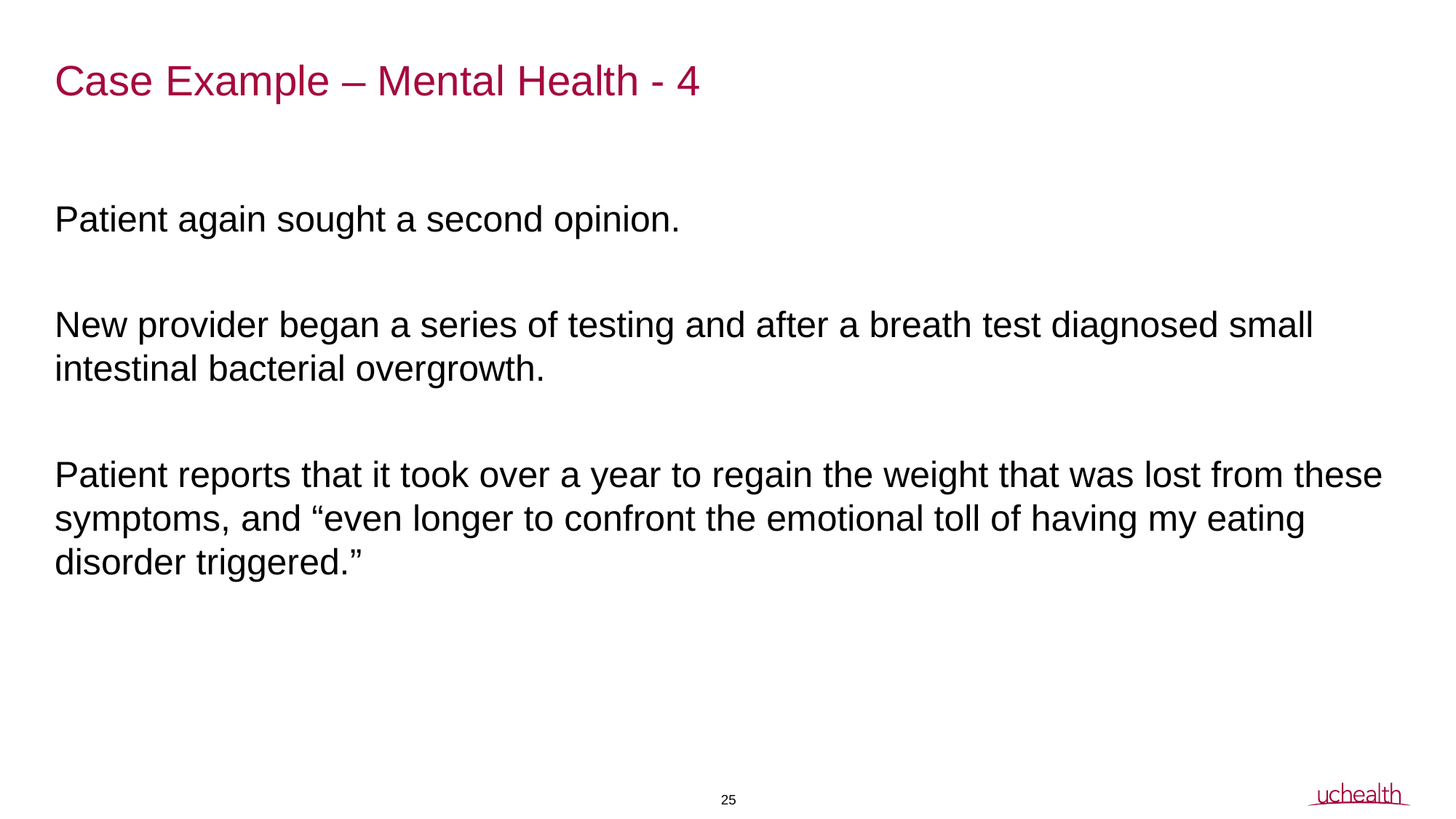

# Case Example – Mental Health - 4
Patient again sought a second opinion.

New provider began a series of testing and after a breath test diagnosed small intestinal bacterial overgrowth.

Patient reports that it took over a year to regain the weight that was lost from these symptoms, and “even longer to confront the emotional toll of having my eating disorder triggered.”
25